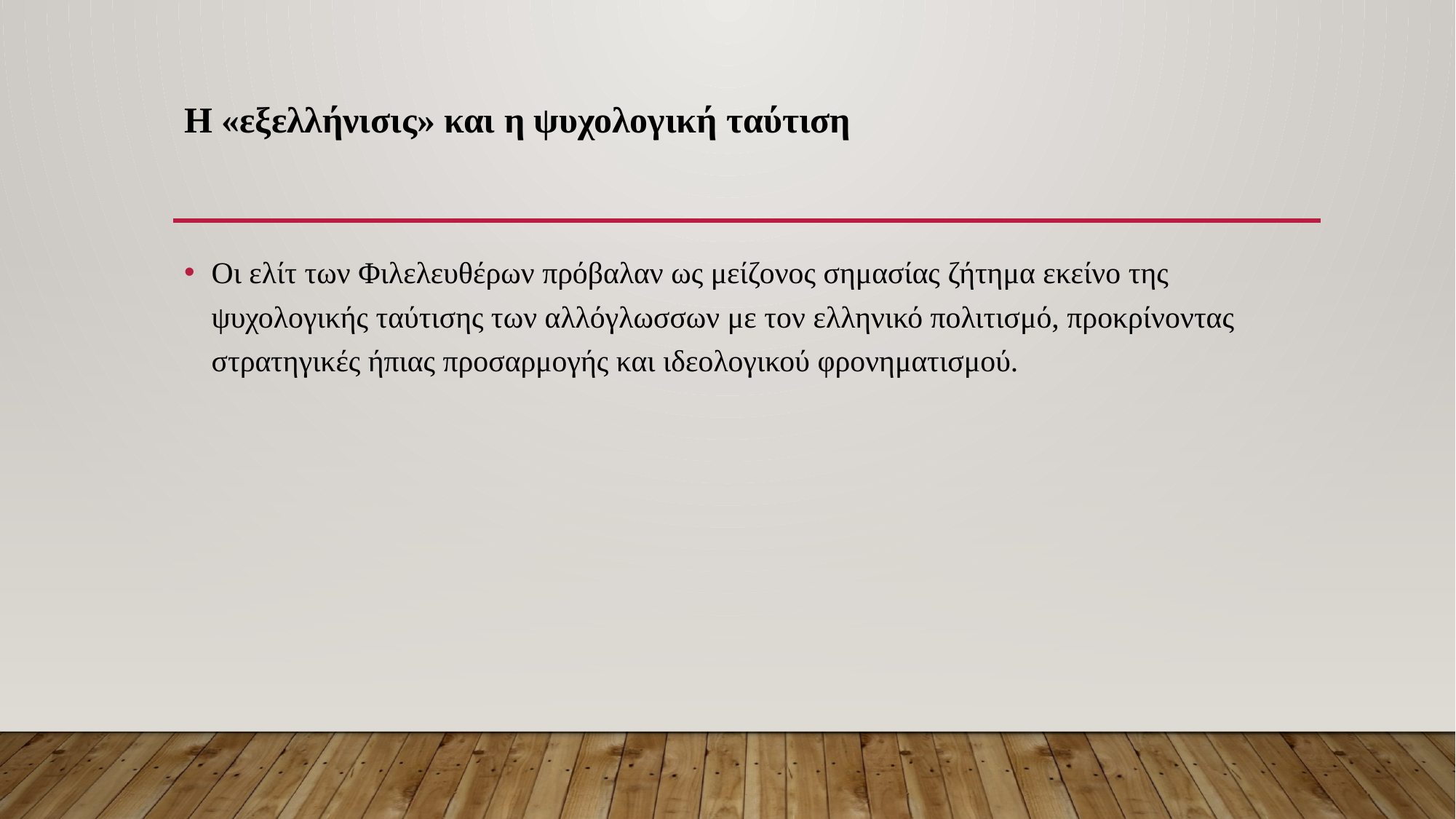

# Η «εξελλήνισις» και η ψυχολογική ταύτιση
Οι ελίτ των Φιλελευθέρων πρόβαλαν ως μείζονος σημασίας ζήτημα εκείνο της ψυχολογικής ταύτισης των αλλόγλωσσων με τον ελληνικό πολιτισμό, προκρίνοντας στρατηγικές ήπιας προσαρμογής και ιδεολογικού φρονηματισμού.